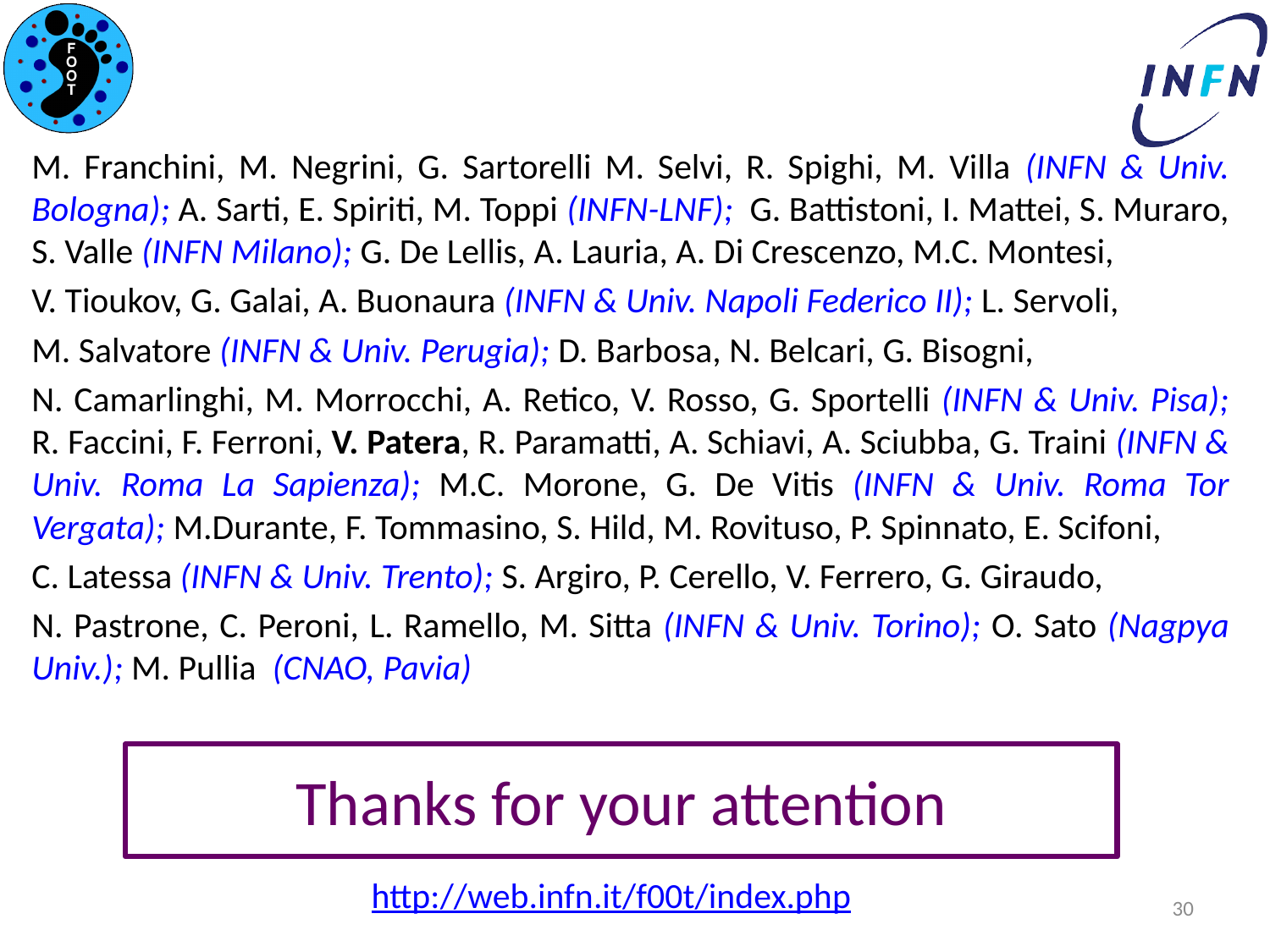

M. Franchini, M. Negrini, G. Sartorelli M. Selvi, R. Spighi, M. Villa (INFN & Univ. Bologna); A. Sarti, E. Spiriti, M. Toppi (INFN-LNF);  G. Battistoni, I. Mattei, S. Muraro, S. Valle (INFN Milano); G. De Lellis, A. Lauria, A. Di Crescenzo, M.C. Montesi,
V. Tioukov, G. Galai, A. Buonaura (INFN & Univ. Napoli Federico II); L. Servoli,
M. Salvatore (INFN & Univ. Perugia); D. Barbosa, N. Belcari, G. Bisogni,
N. Camarlinghi, M. Morrocchi, A. Retico, V. Rosso, G. Sportelli (INFN & Univ. Pisa); R. Faccini, F. Ferroni, V. Patera, R. Paramatti, A. Schiavi, A. Sciubba, G. Traini (INFN & Univ. Roma La Sapienza); M.C. Morone, G. De Vitis (INFN & Univ. Roma Tor Vergata); M.Durante, F. Tommasino, S. Hild, M. Rovituso, P. Spinnato, E. Scifoni,
C. Latessa (INFN & Univ. Trento); S. Argiro, P. Cerello, V. Ferrero, G. Giraudo,
N. Pastrone, C. Peroni, L. Ramello, M. Sitta (INFN & Univ. Torino); O. Sato (Nagpya Univ.); M. Pullia  (CNAO, Pavia)

# Thanks for your attention
http://web.infn.it/f00t/index.php
30